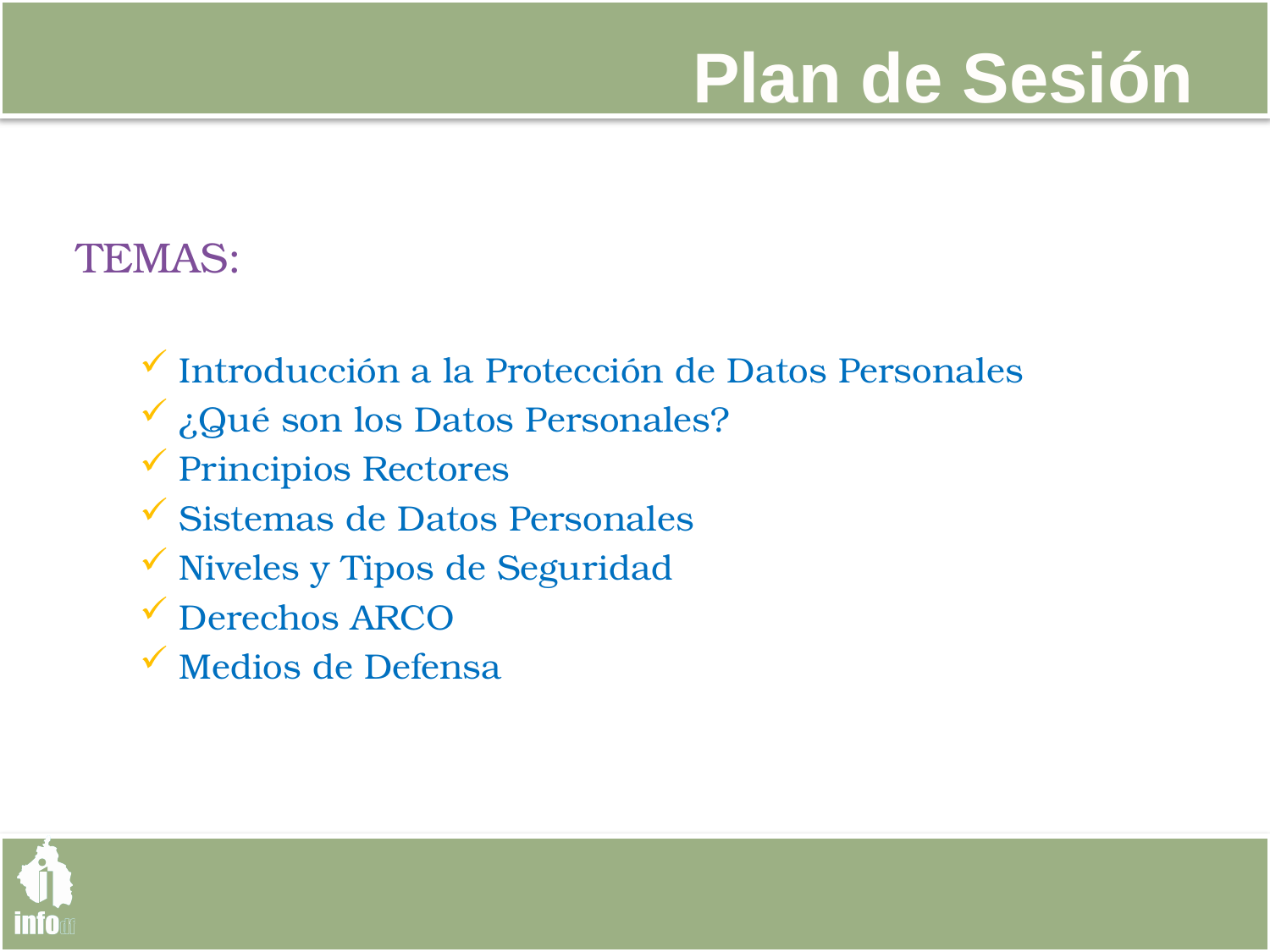

# Plan de Sesión
TEMAS:

Introducción a la Protección de Datos Personales
¿Qué son los Datos Personales?
Principios Rectores
Sistemas de Datos Personales
Niveles y Tipos de Seguridad
Derechos ARCO
Medios de Defensa